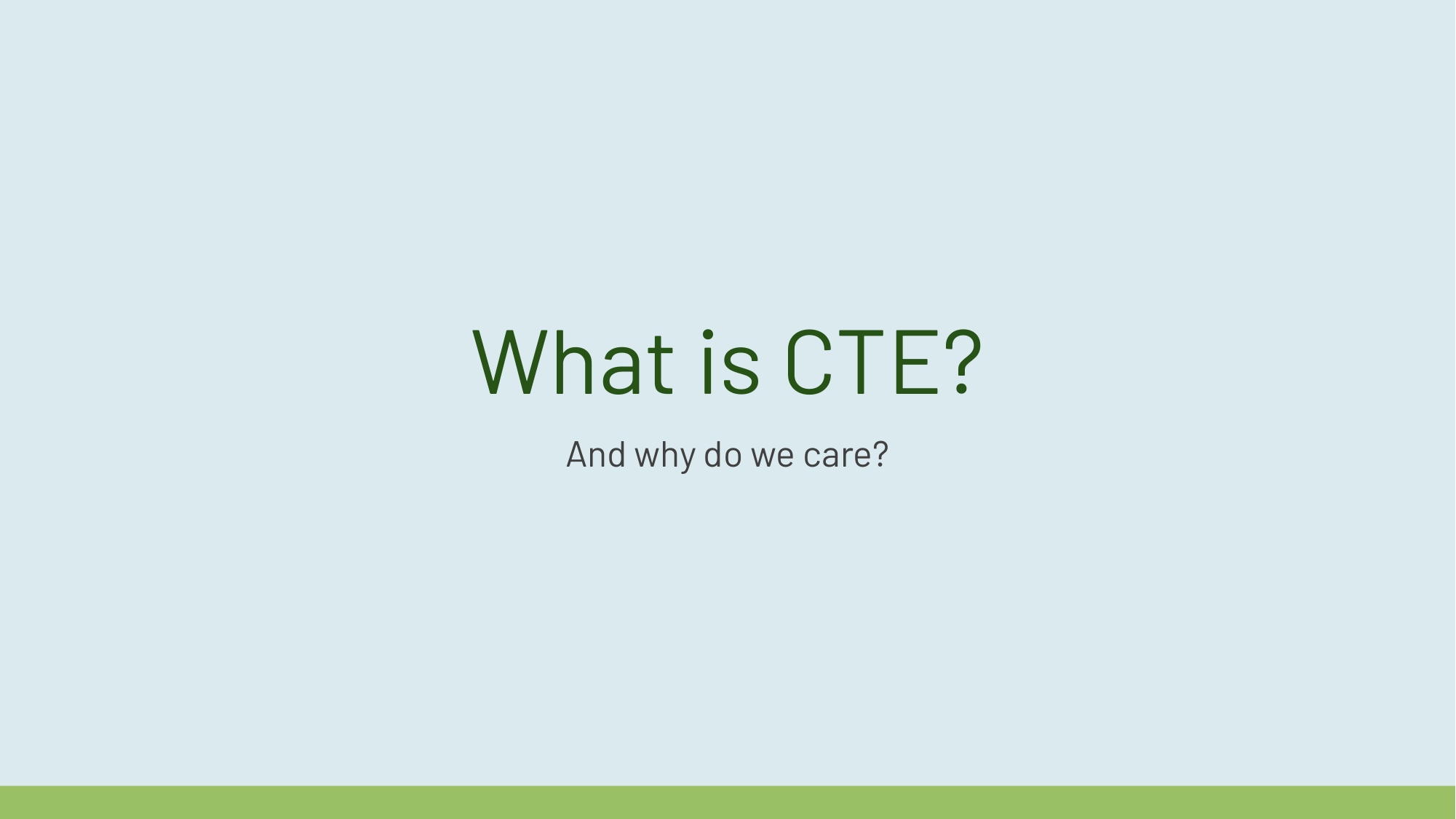

# What is CTE?
And why do we care?